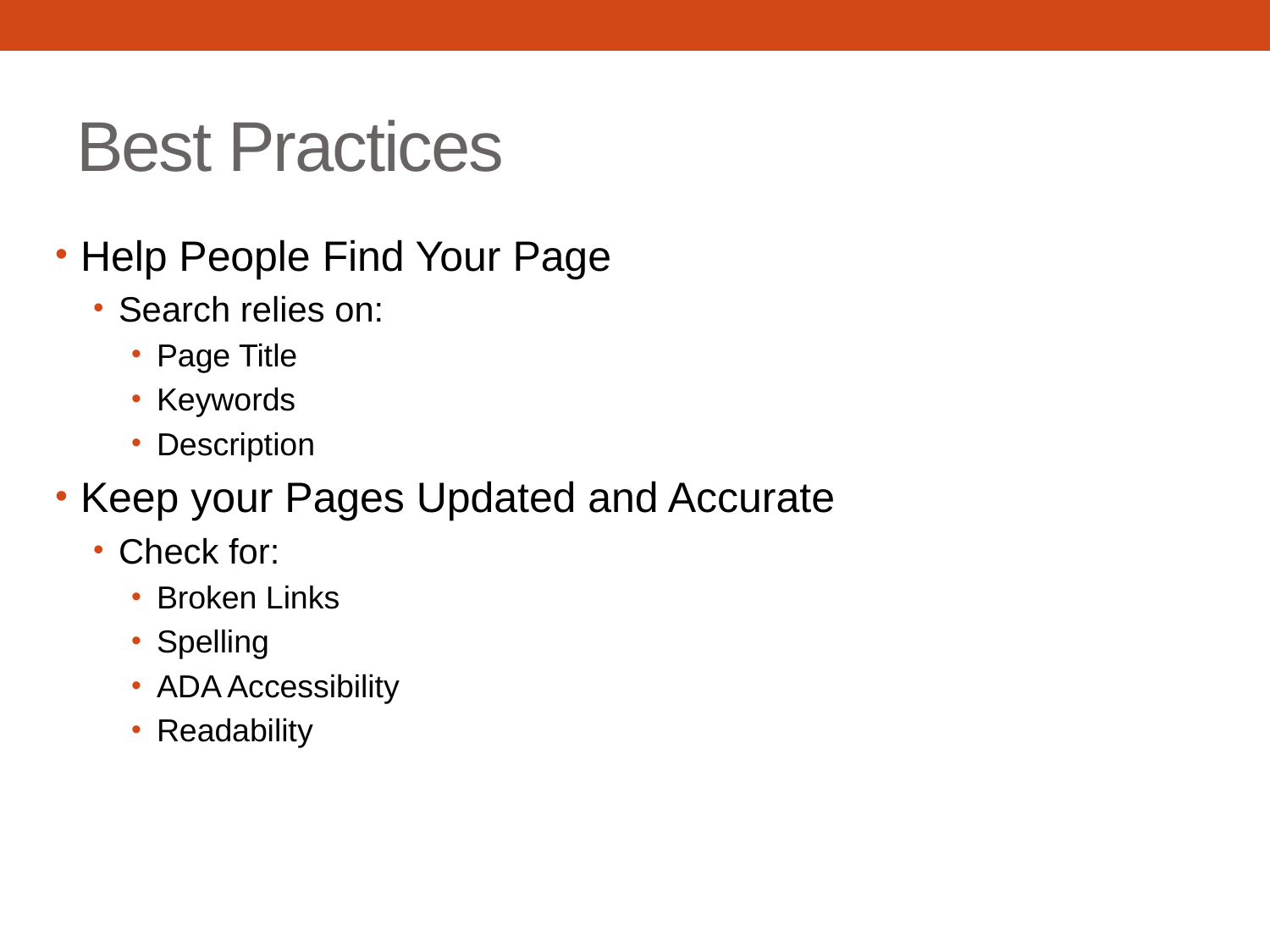

# Best Practices
Help People Find Your Page
Search relies on:
Page Title
Keywords
Description
Keep your Pages Updated and Accurate
Check for:
Broken Links
Spelling
ADA Accessibility
Readability